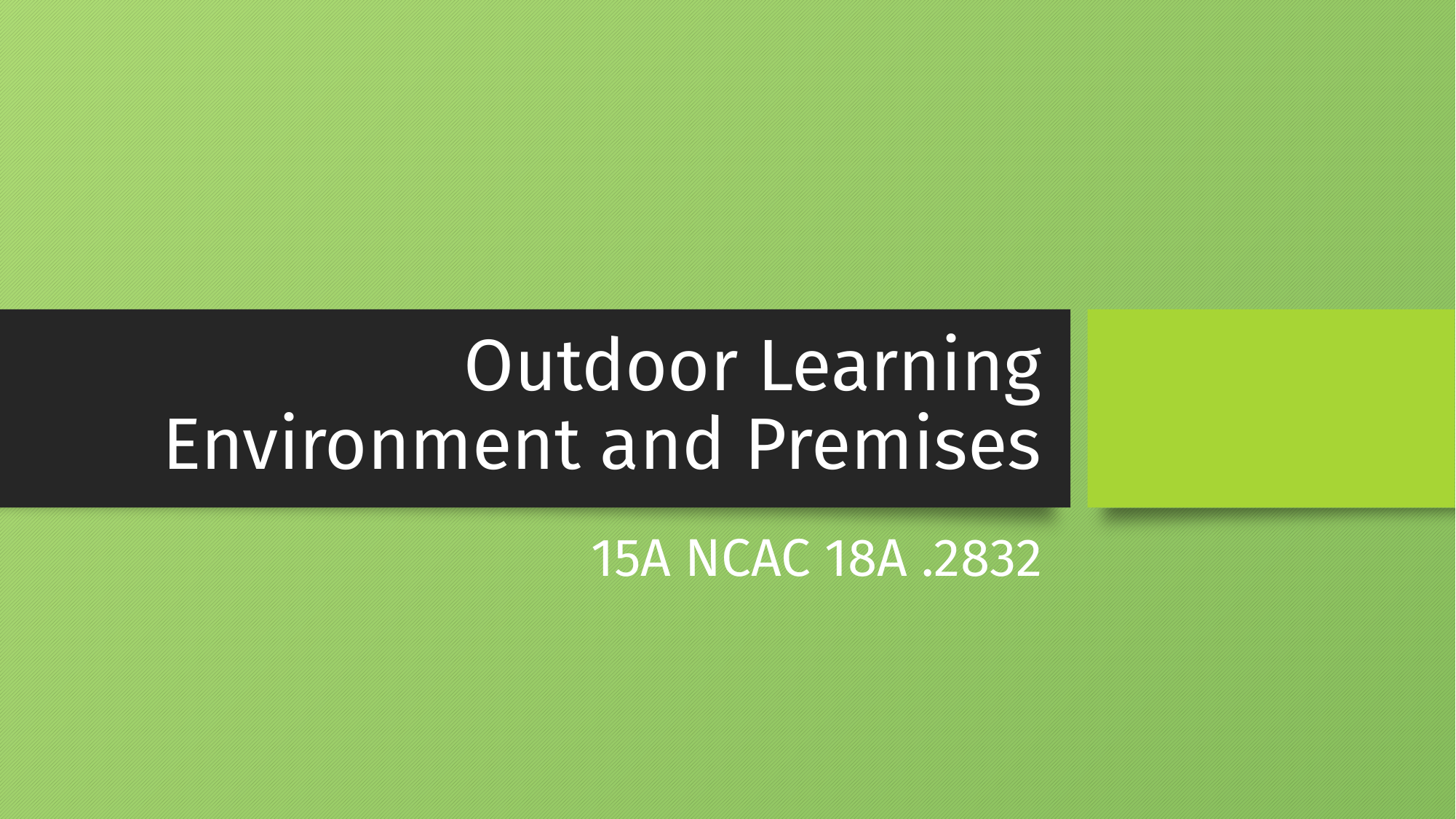

# Outdoor Learning Environment and Premises
15A NCAC 18A .2832